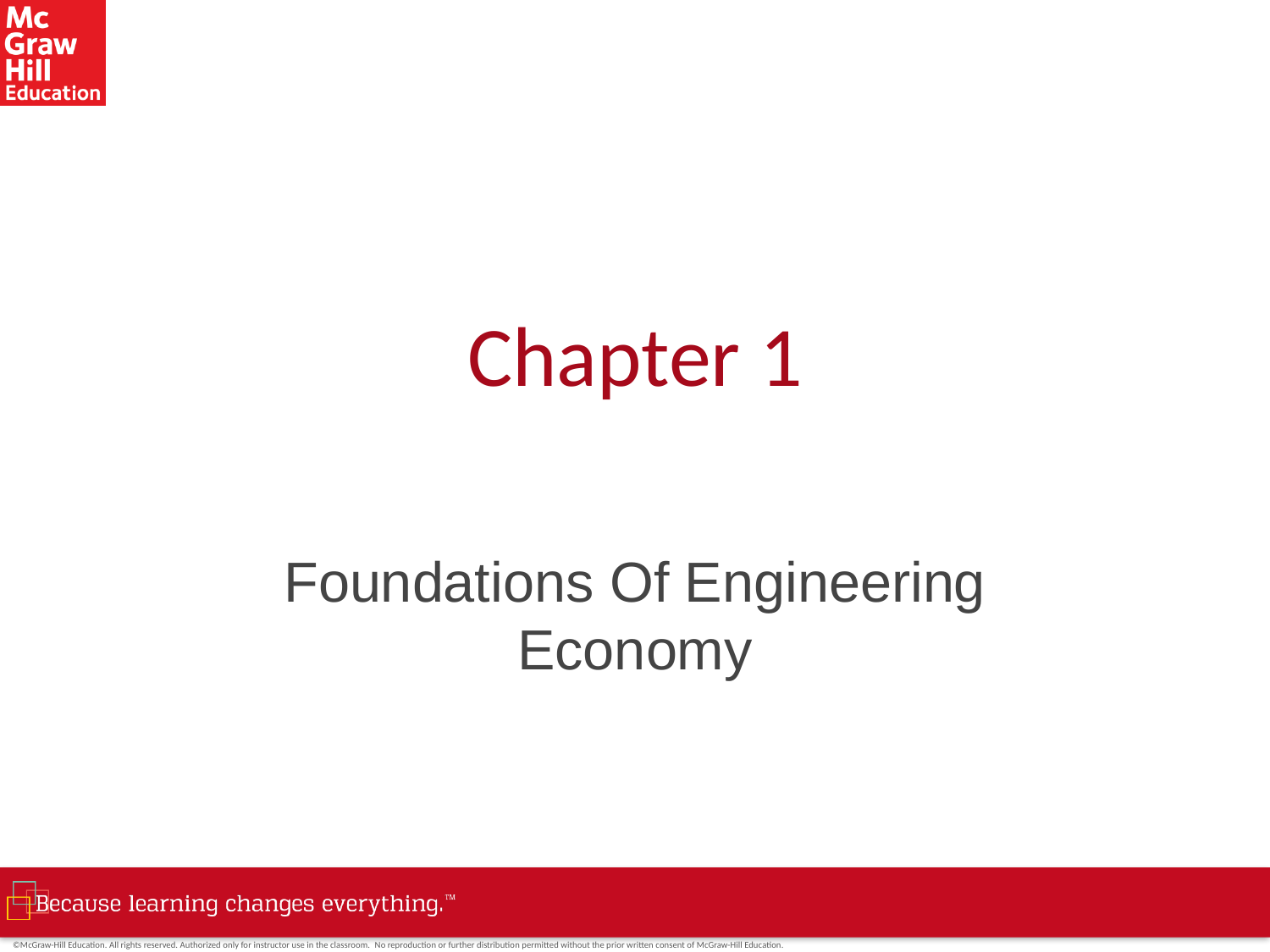

# Chapter 1
Foundations Of Engineering Economy